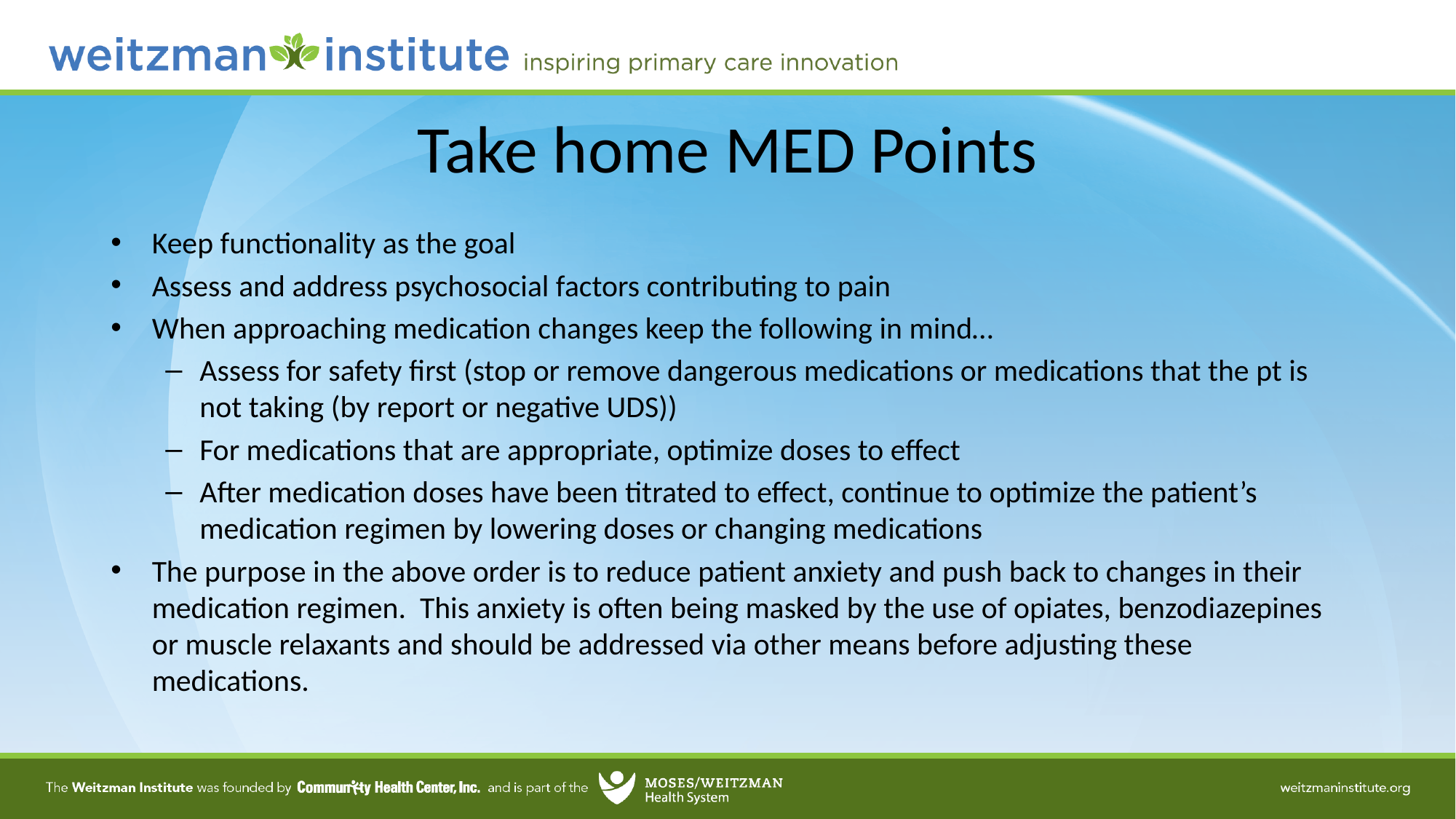

# Take home MED Points
Keep functionality as the goal
Assess and address psychosocial factors contributing to pain
When approaching medication changes keep the following in mind…
Assess for safety first (stop or remove dangerous medications or medications that the pt is not taking (by report or negative UDS))
For medications that are appropriate, optimize doses to effect
After medication doses have been titrated to effect, continue to optimize the patient’s medication regimen by lowering doses or changing medications
The purpose in the above order is to reduce patient anxiety and push back to changes in their medication regimen.  This anxiety is often being masked by the use of opiates, benzodiazepines or muscle relaxants and should be addressed via other means before adjusting these medications.